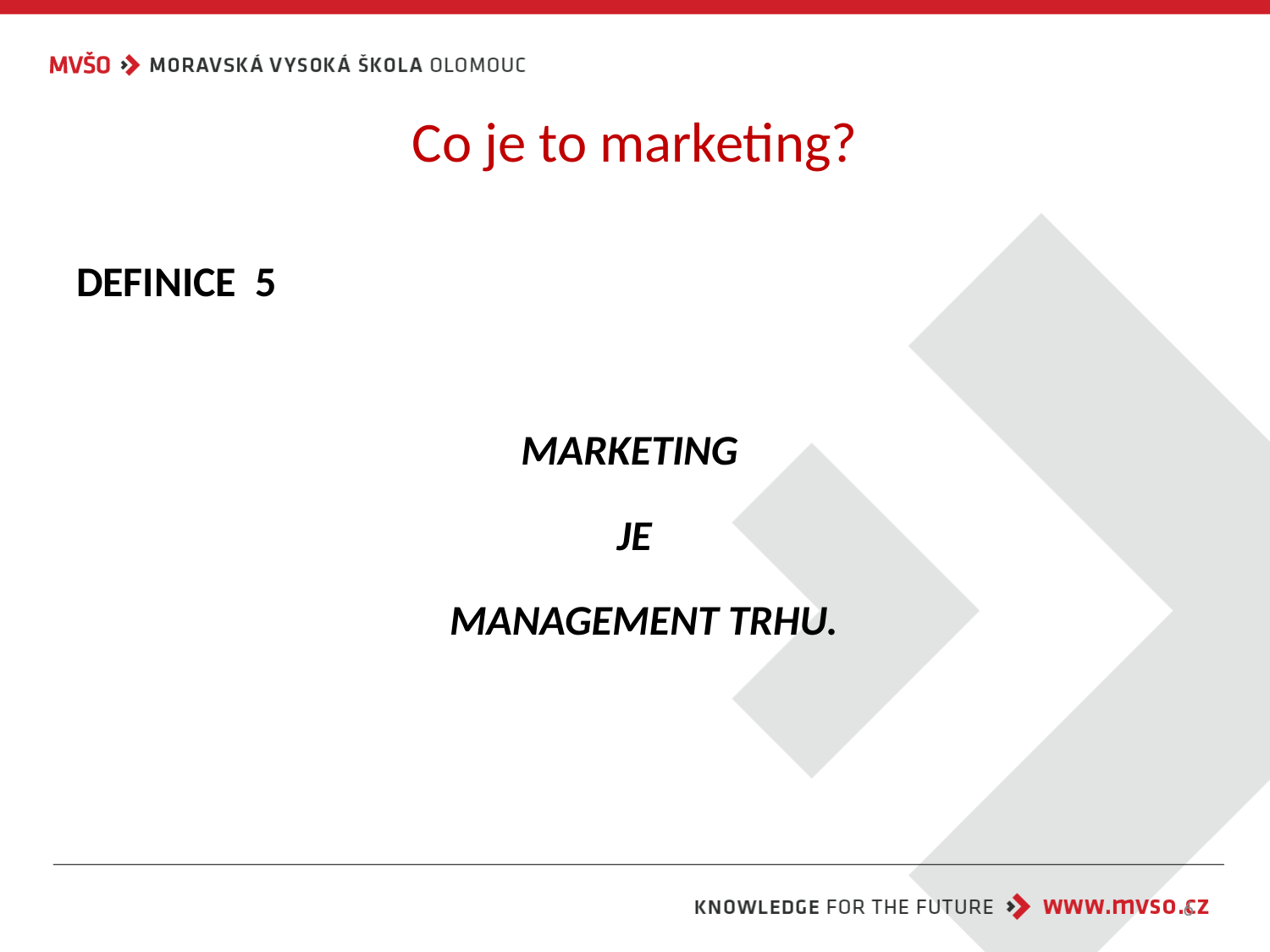

# Co je to marketing?
DEFINICE  5

MARKETING
JE
MANAGEMENT TRHU.
6